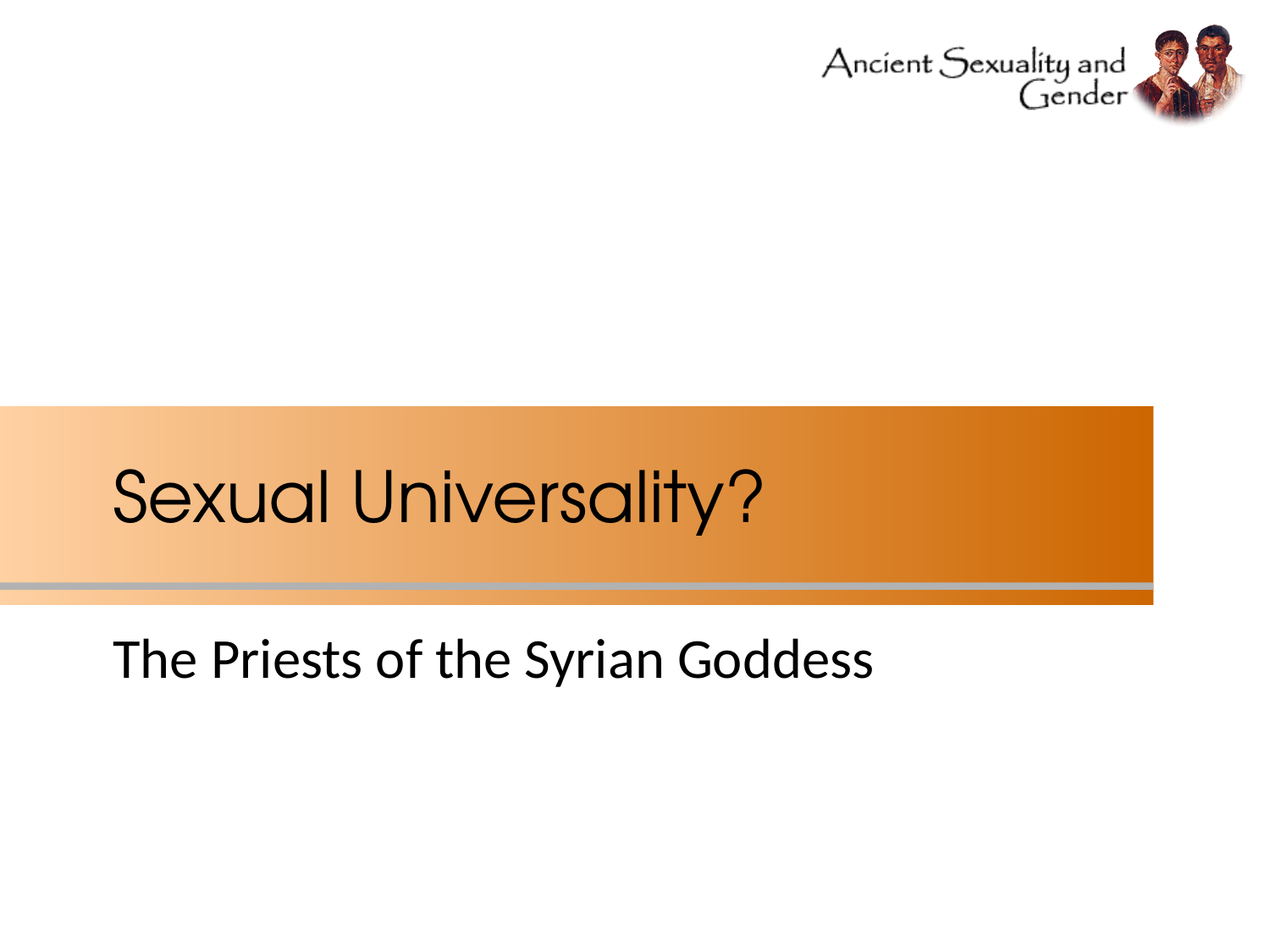

# Sexual Universality?
The Priests of the Syrian Goddess